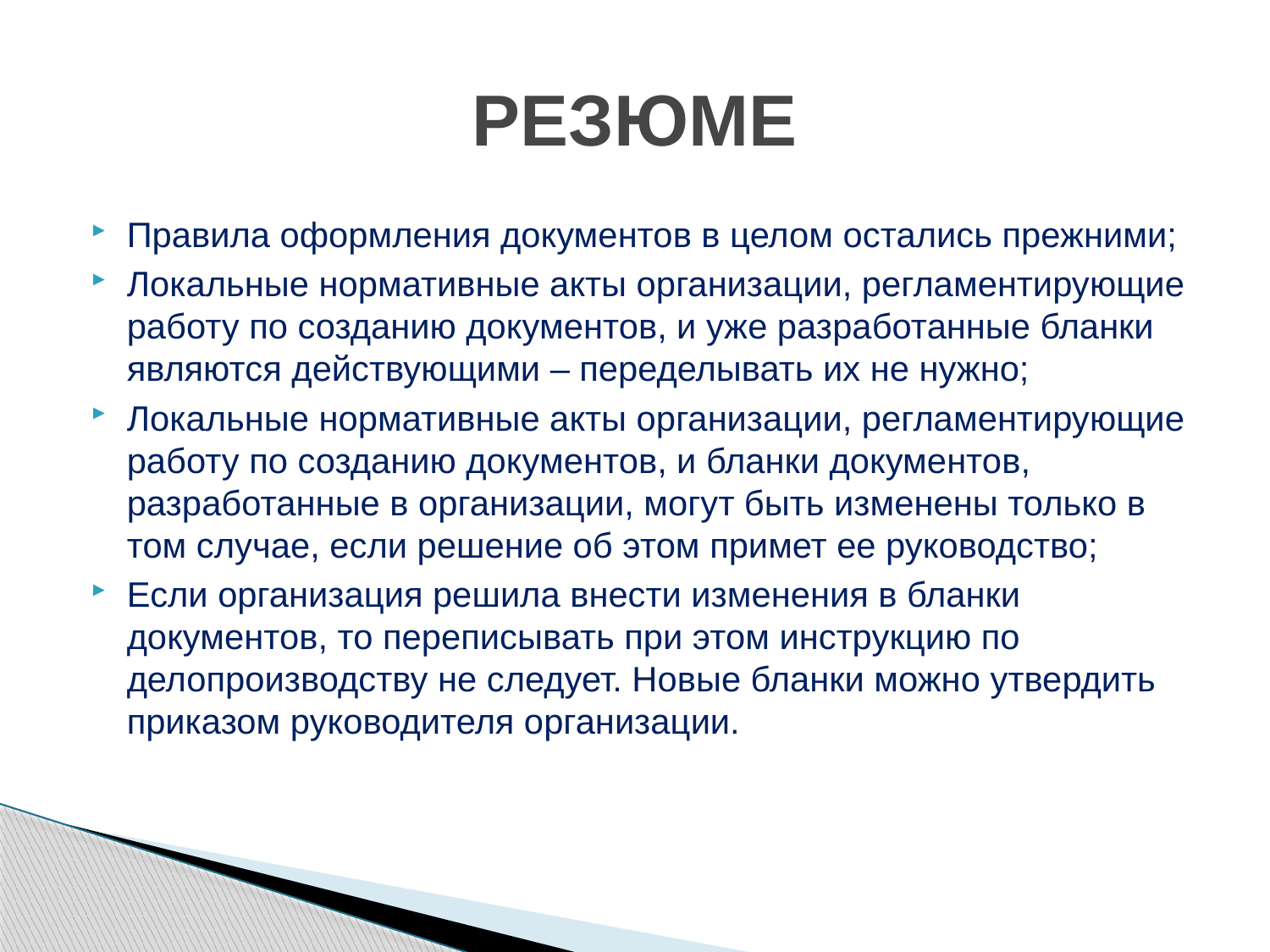

# РЕЗЮМЕ
Правила оформления документов в целом остались прежними;
Локальные нормативные акты организации, регламентирующие работу по созданию документов, и уже разработанные бланки являются действующими – переделывать их не нужно;
Локальные нормативные акты организации, регламентирующие работу по созданию документов, и бланки документов, разработанные в организации, могут быть изменены только в том случае, если решение об этом примет ее руководство;
Если организация решила внести изменения в бланки документов, то переписывать при этом инструкцию по делопроизводству не следует. Новые бланки можно утвердить приказом руководителя организации.